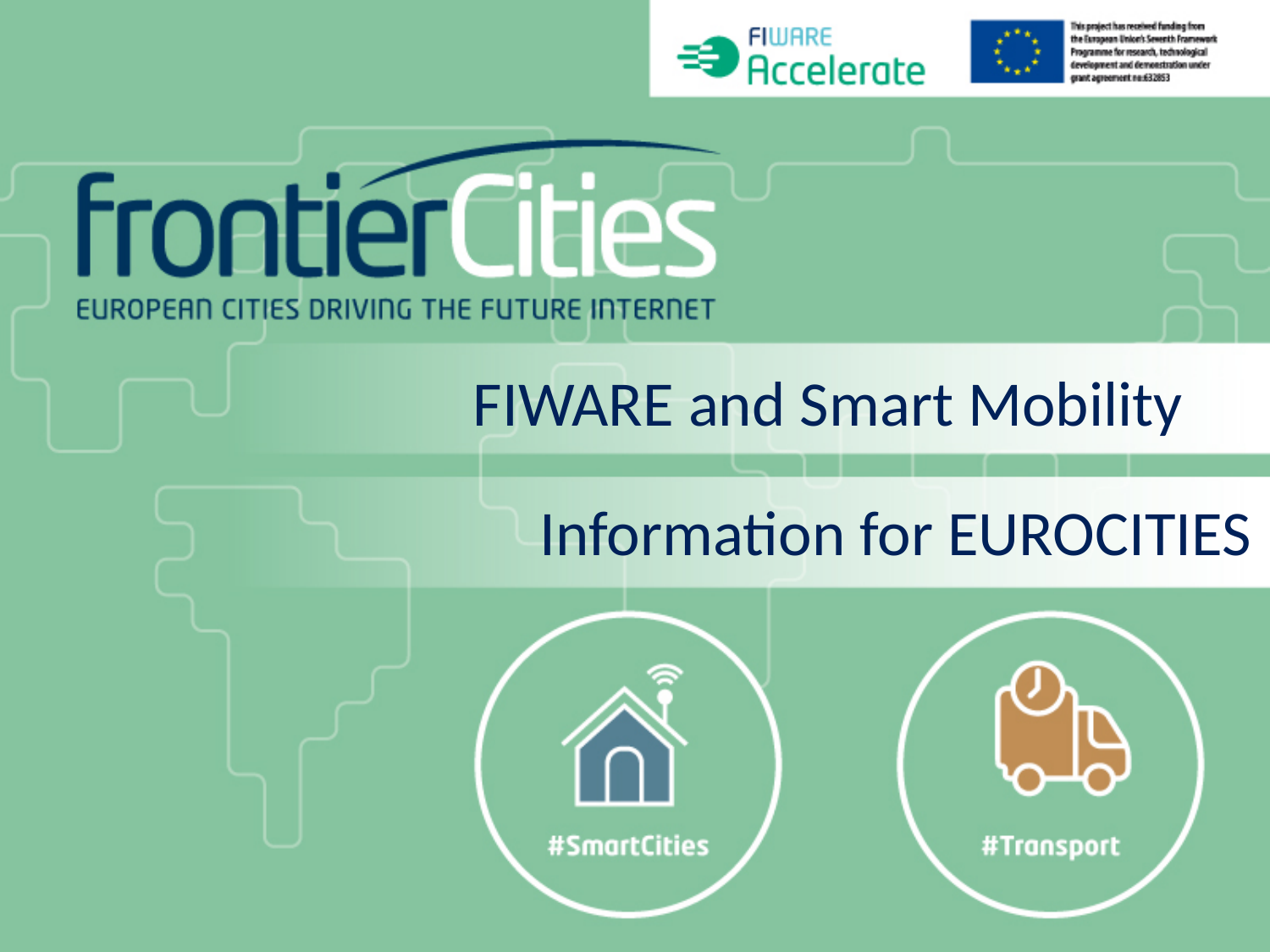

FIWARE and Smart Mobility
Information for EUROCITIES